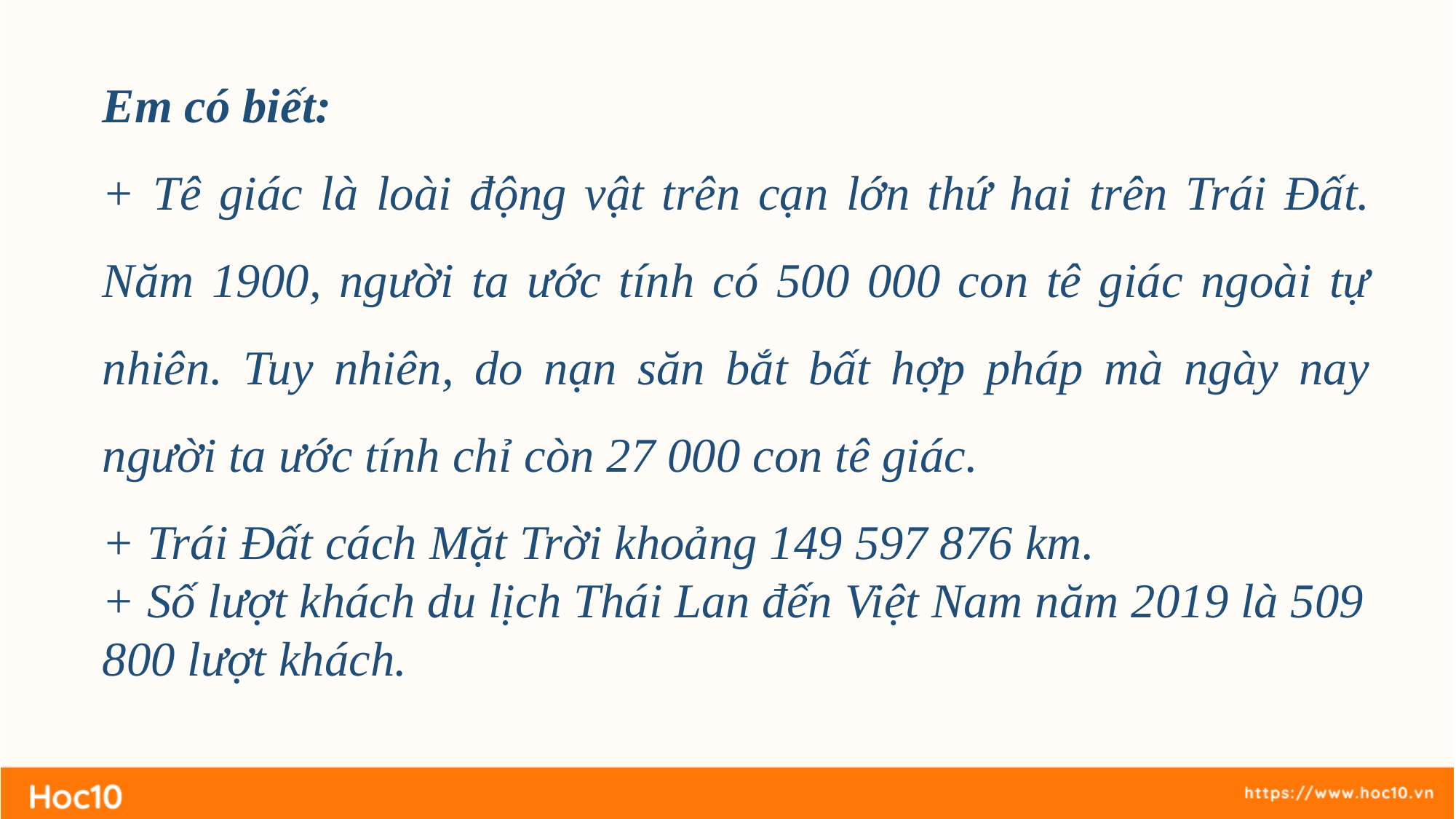

Em có biết:
+ Tê giác là loài động vật trên cạn lớn thứ hai trên Trái Đất. Năm 1900, người ta ước tính có 500 000 con tê giác ngoài tự nhiên. Tuy nhiên, do nạn săn bắt bất hợp pháp mà ngày nay người ta ước tính chỉ còn 27 000 con tê giác.
+ Trái Đất cách Mặt Trời khoảng 149 597 876 km.
+ Số lượt khách du lịch Thái Lan đến Việt Nam năm 2019 là 509 800 lượt khách.